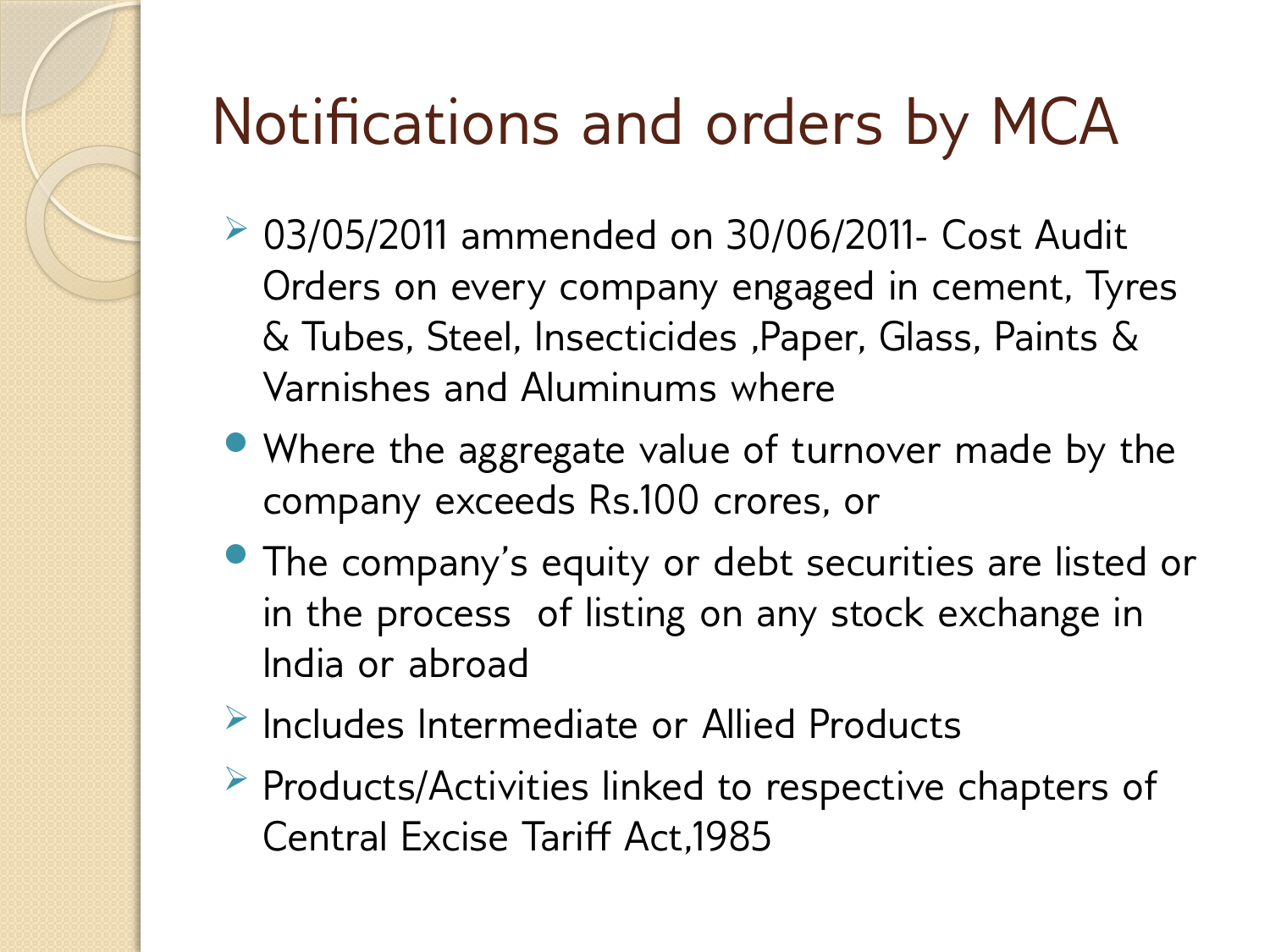

# Notifications and orders by MCA
03/05/2011 ammended on 30/06/2011- Cost Audit Orders on every company engaged in cement, Tyres  & Tubes, Steel, Insecticides ,Paper, Glass, Paints & Varnishes and Aluminums where
Where the aggregate value of turnover made by the company exceeds Rs.100 crores, or
The company’s equity or debt securities are listed or in the process  of listing on any stock exchange in India or abroad
Includes Intermediate or Allied Products
Products/Activities linked to respective chapters of Central Excise Tariff Act,1985